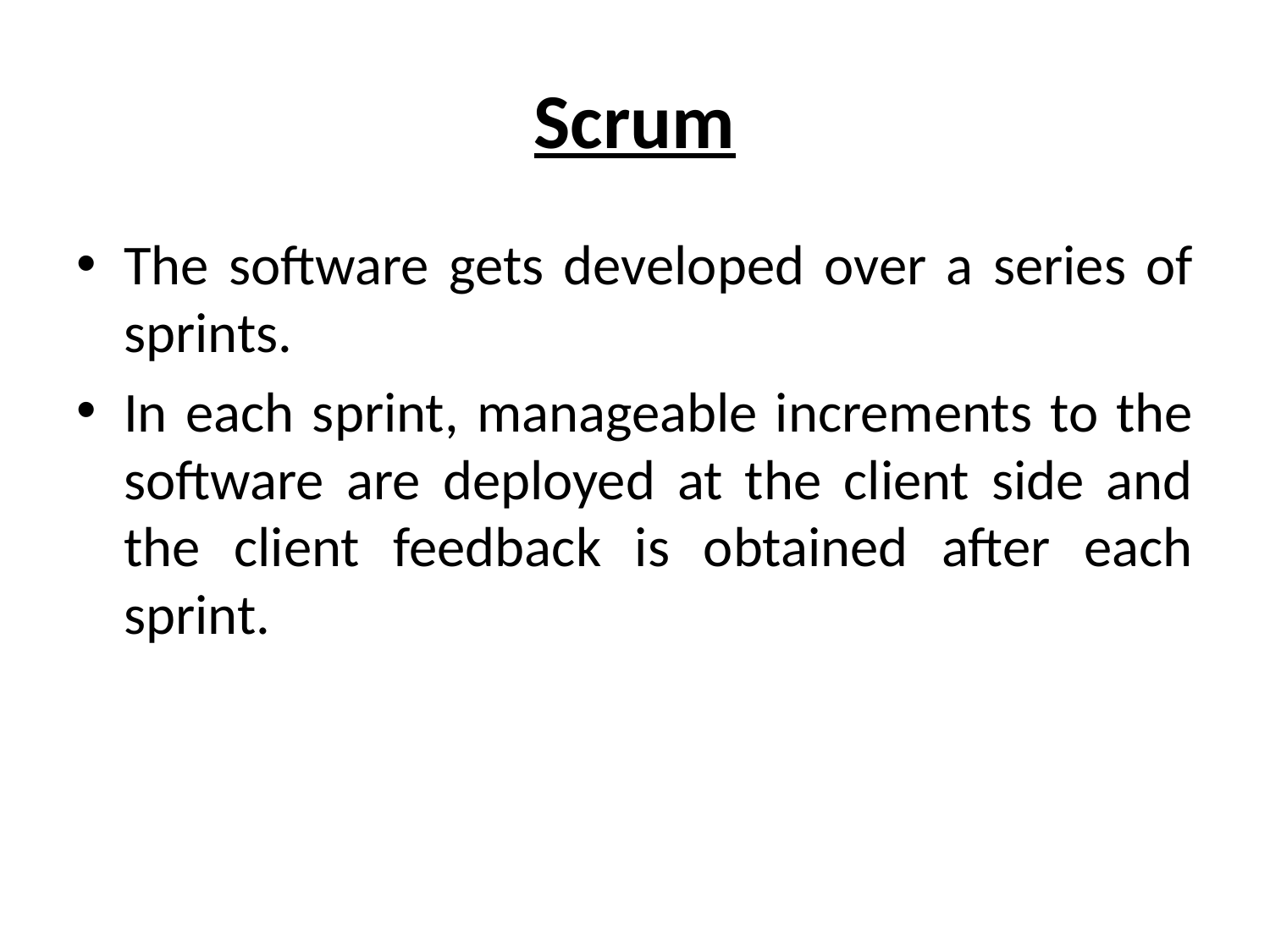

# Scrum
The software gets developed over a series of sprints.
In each sprint, manageable increments to the software are deployed at the client side and the client feedback is obtained after each sprint.